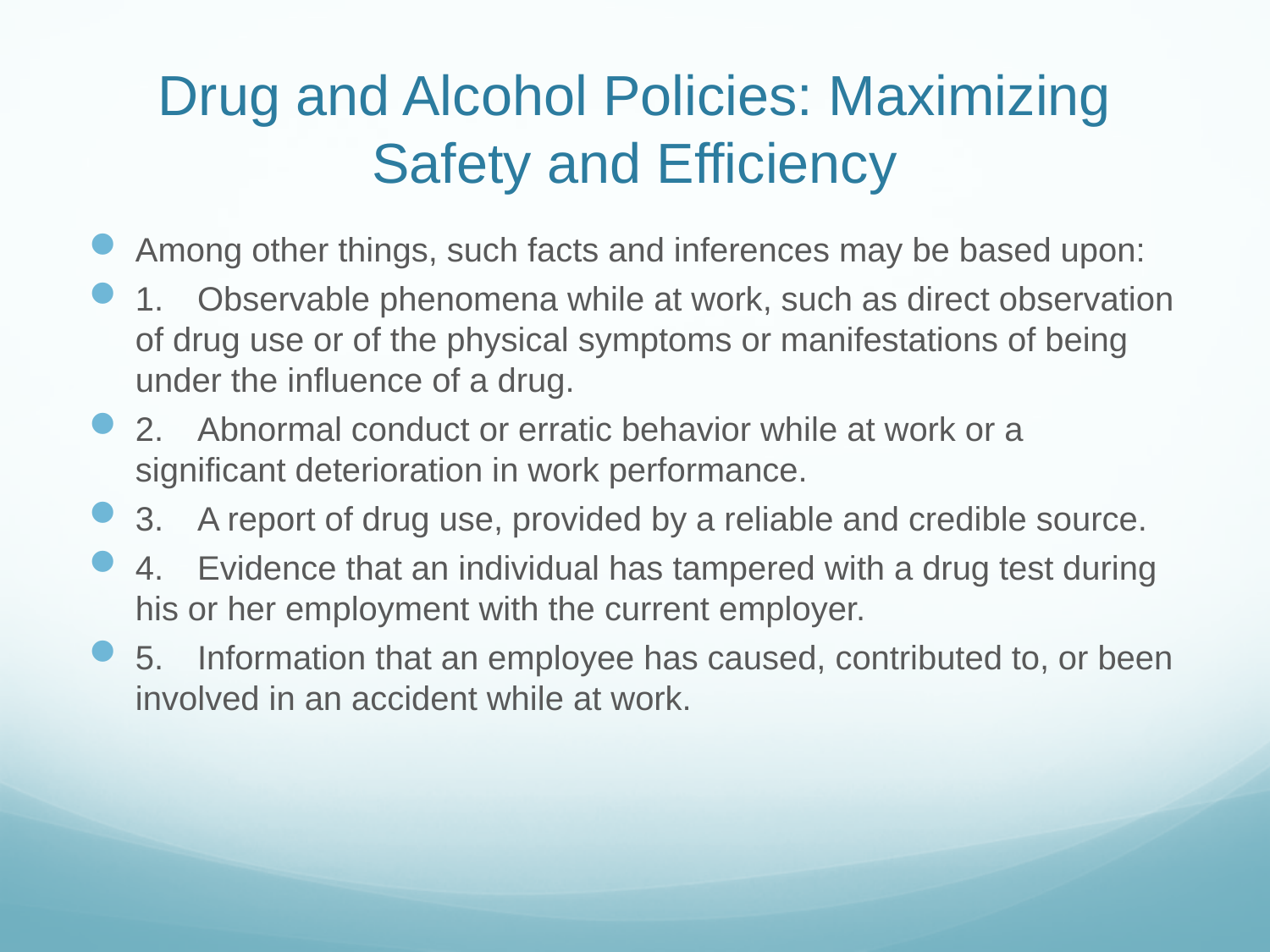

# Drug and Alcohol Policies: Maximizing Safety and Efficiency
Among other things, such facts and inferences may be based upon:
1. Observable phenomena while at work, such as direct observation of drug use or of the physical symptoms or manifestations of being under the influence of a drug.
2. Abnormal conduct or erratic behavior while at work or a significant deterioration in work performance.
3. A report of drug use, provided by a reliable and credible source.
4. Evidence that an individual has tampered with a drug test during his or her employment with the current employer.
5. Information that an employee has caused, contributed to, or been involved in an accident while at work.